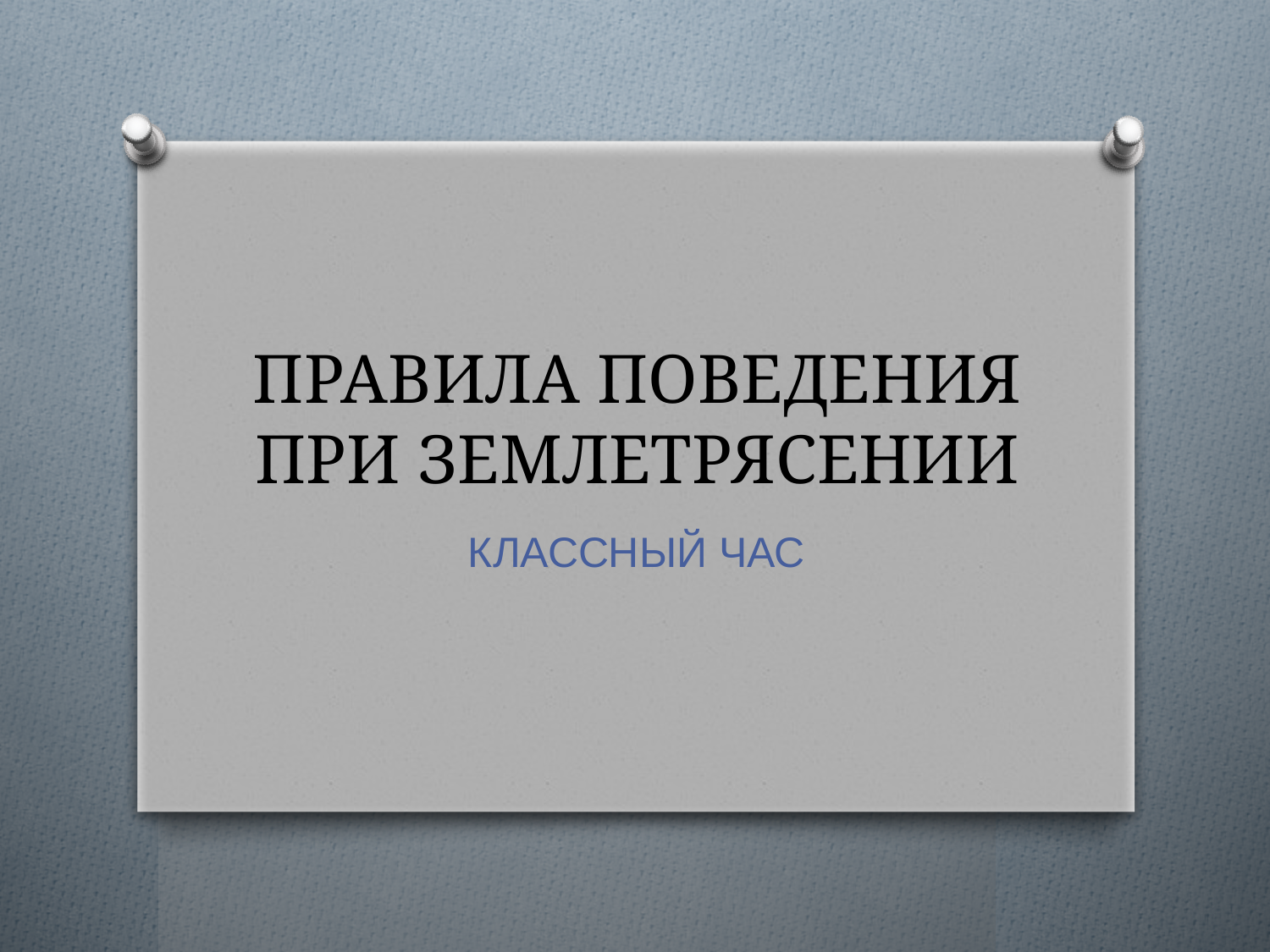

# ПРАВИЛА ПОВЕДЕНИЯ ПРИ ЗЕМЛЕТРЯСЕНИИ
КЛАССНЫЙ ЧАС